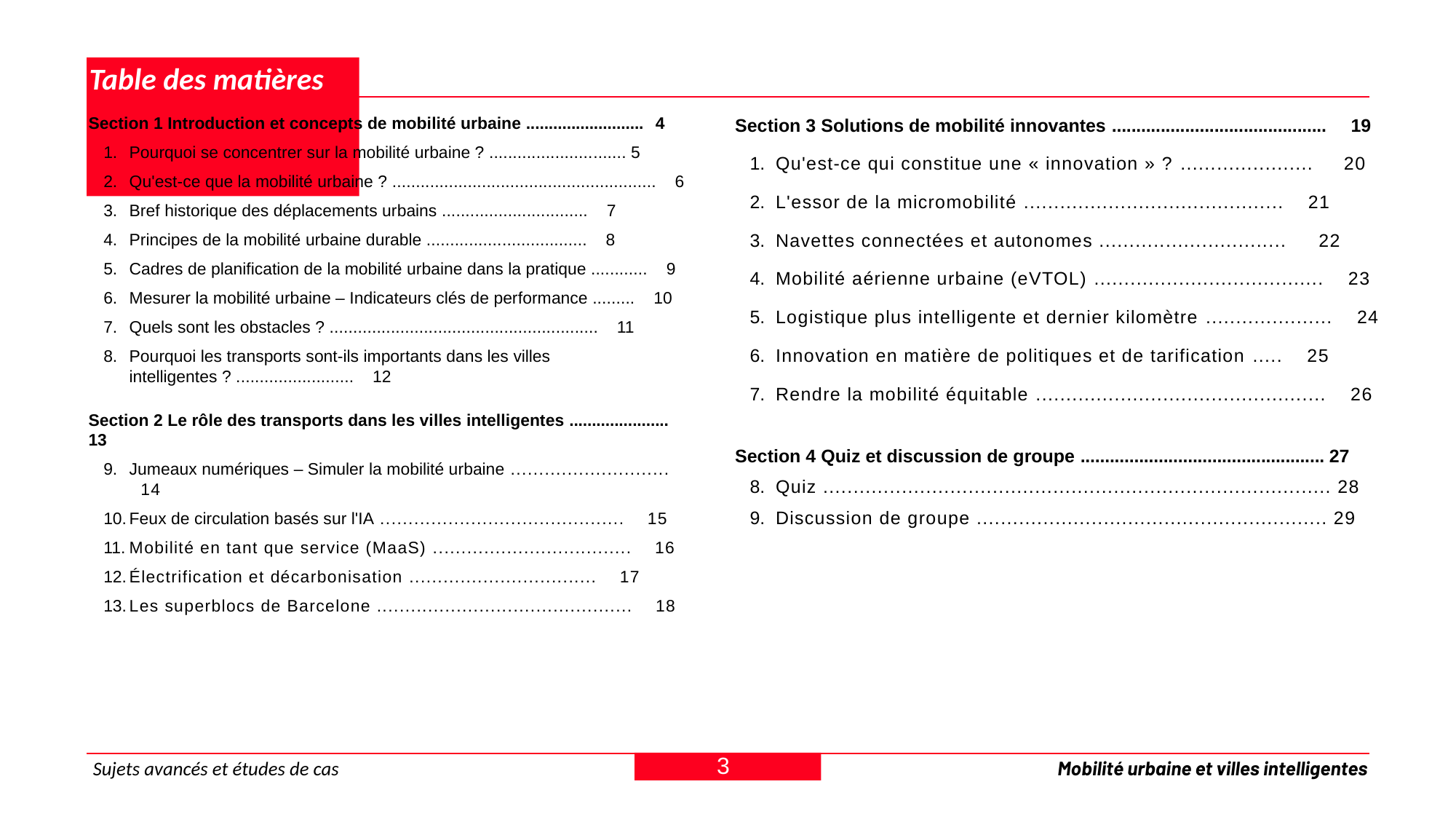

# Table des matières
Section 1 Introduction et concepts de mobilité urbaine .......................... 4
Pourquoi se concentrer sur la mobilité urbaine ? ............................. 5
Qu'est-ce que la mobilité urbaine ? ........................................................    6
Bref historique des déplacements urbains ...............................    7
Principes de la mobilité urbaine durable ..................................    8
Cadres de planification de la mobilité urbaine dans la pratique ............    9
Mesurer la mobilité urbaine – Indicateurs clés de performance .........    10
Quels sont les obstacles ? .........................................................    11
Pourquoi les transports sont-ils importants dans les villes intelligentes ? .........................    12

Section 2 Le rôle des transports dans les villes intelligentes ...................... 13
Jumeaux numériques – Simuler la mobilité urbaine ............................     14
Feux de circulation basés sur l'IA ...........................................    15
Mobilité en tant que service (MaaS) ...................................    16
Électrification et décarbonisation .................................    17
Les superblocs de Barcelone .............................................    18

Section 3 Solutions de mobilité innovantes ............................................     19
Qu'est-ce qui constitue une « innovation » ? ......................     20
L'essor de la micromobilité ...........................................    21
Navettes connectées et autonomes ...............................     22
Mobilité aérienne urbaine (eVTOL) ......................................    23
Logistique plus intelligente et dernier kilomètre .....................    24
Innovation en matière de politiques et de tarification .....    25
Rendre la mobilité équitable ................................................    26

Section 4 Quiz et discussion de groupe .................................................. 27
Quiz .................................................................................... 28
Discussion de groupe .......................................................... 29
3
Sujets avancés et études de cas
Mobilité urbaine et villes intelligentes